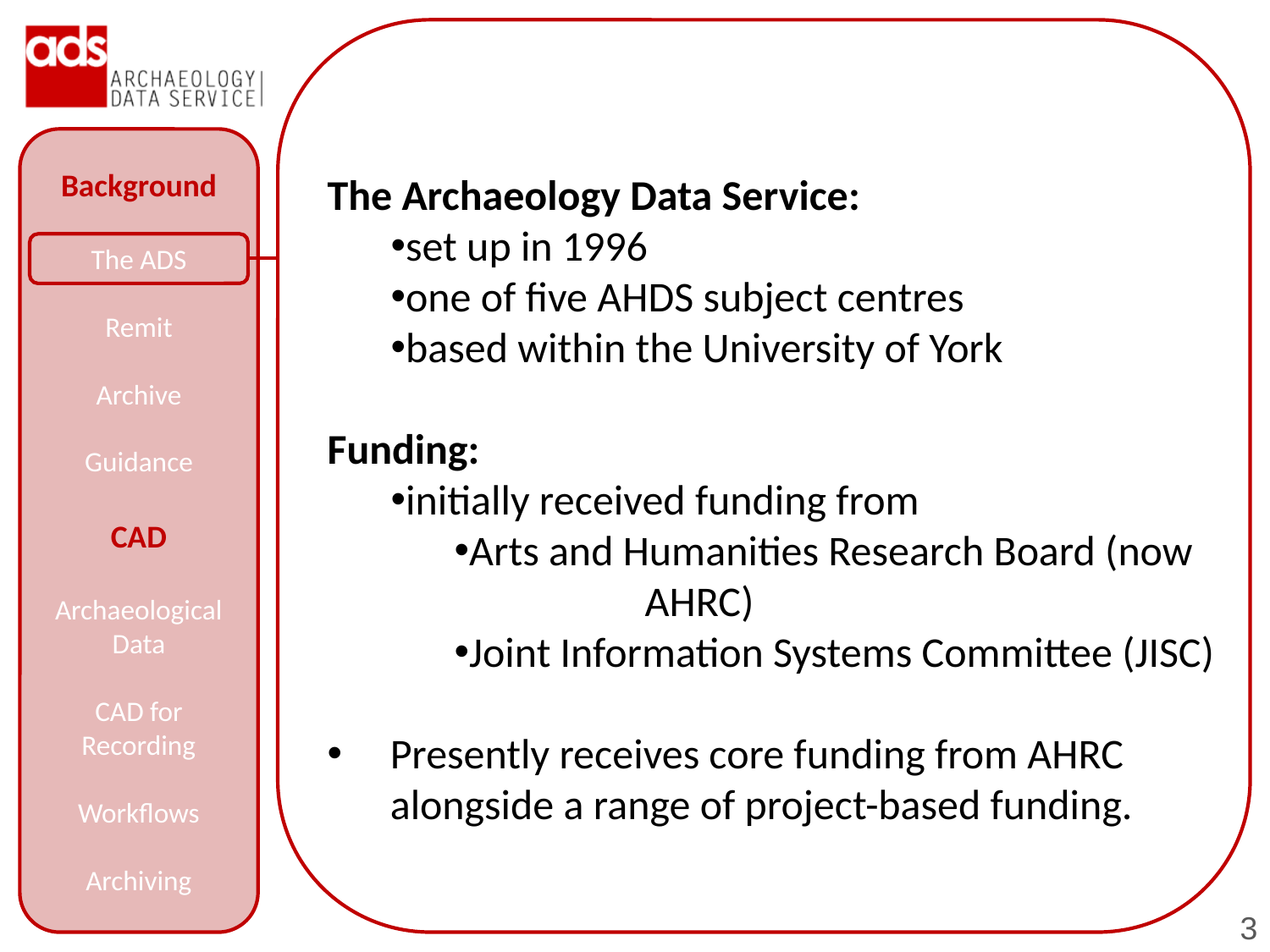

The Archaeology Data Service:
set up in 1996
one of five AHDS subject centres
based within the University of York

Funding:
initially received funding from
Arts and Humanities Research Board (now 		AHRC)
Joint Information Systems Committee (JISC)

Presently receives core funding from AHRC alongside a range of project-based funding.